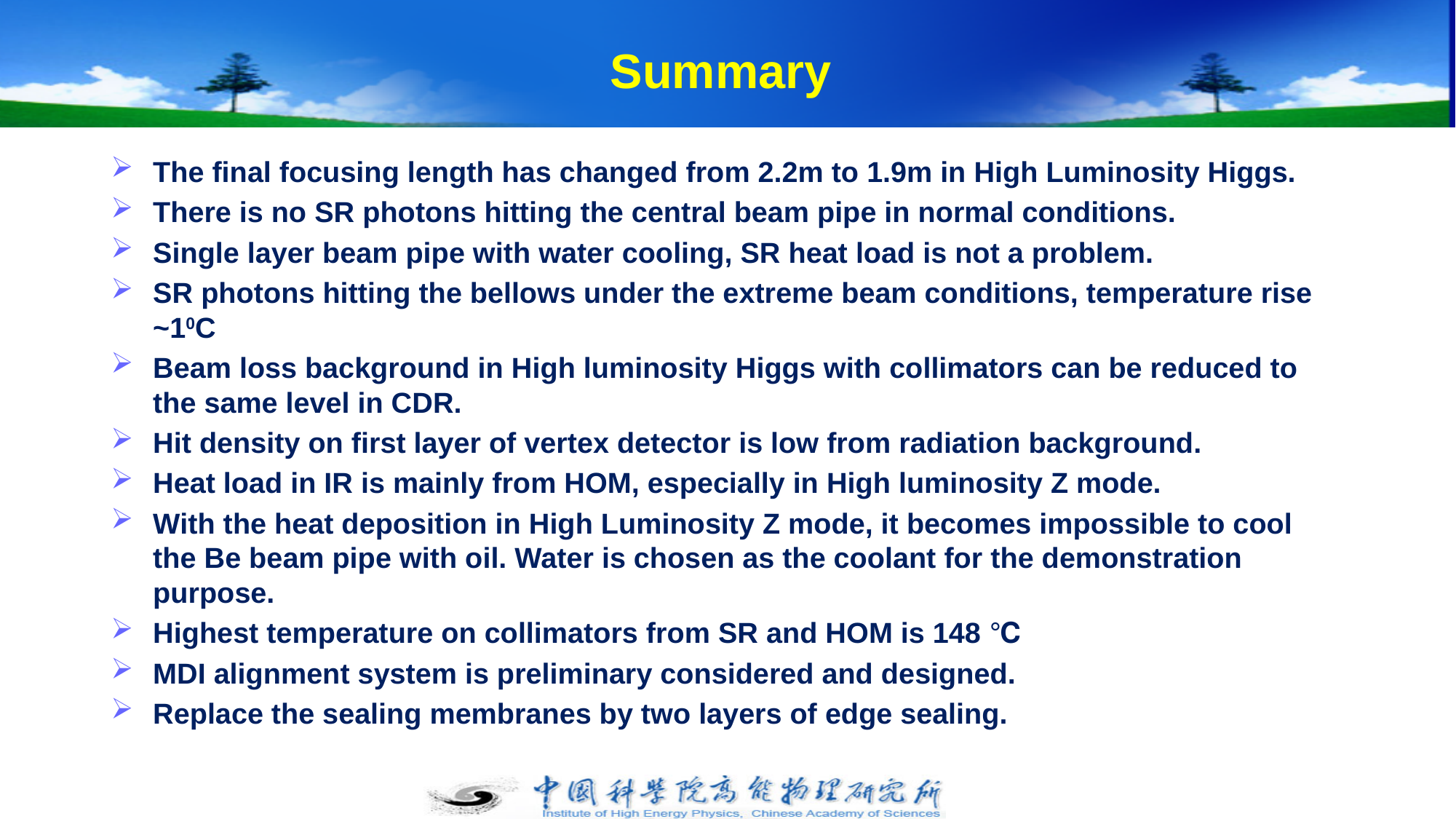

# Summary
The final focusing length has changed from 2.2m to 1.9m in High Luminosity Higgs.
There is no SR photons hitting the central beam pipe in normal conditions.
Single layer beam pipe with water cooling, SR heat load is not a problem.
SR photons hitting the bellows under the extreme beam conditions, temperature rise ~10C
Beam loss background in High luminosity Higgs with collimators can be reduced to the same level in CDR.
Hit density on first layer of vertex detector is low from radiation background.
Heat load in IR is mainly from HOM, especially in High luminosity Z mode.
With the heat deposition in High Luminosity Z mode, it becomes impossible to cool the Be beam pipe with oil. Water is chosen as the coolant for the demonstration purpose.
Highest temperature on collimators from SR and HOM is 148 ℃
MDI alignment system is preliminary considered and designed.
Replace the sealing membranes by two layers of edge sealing.